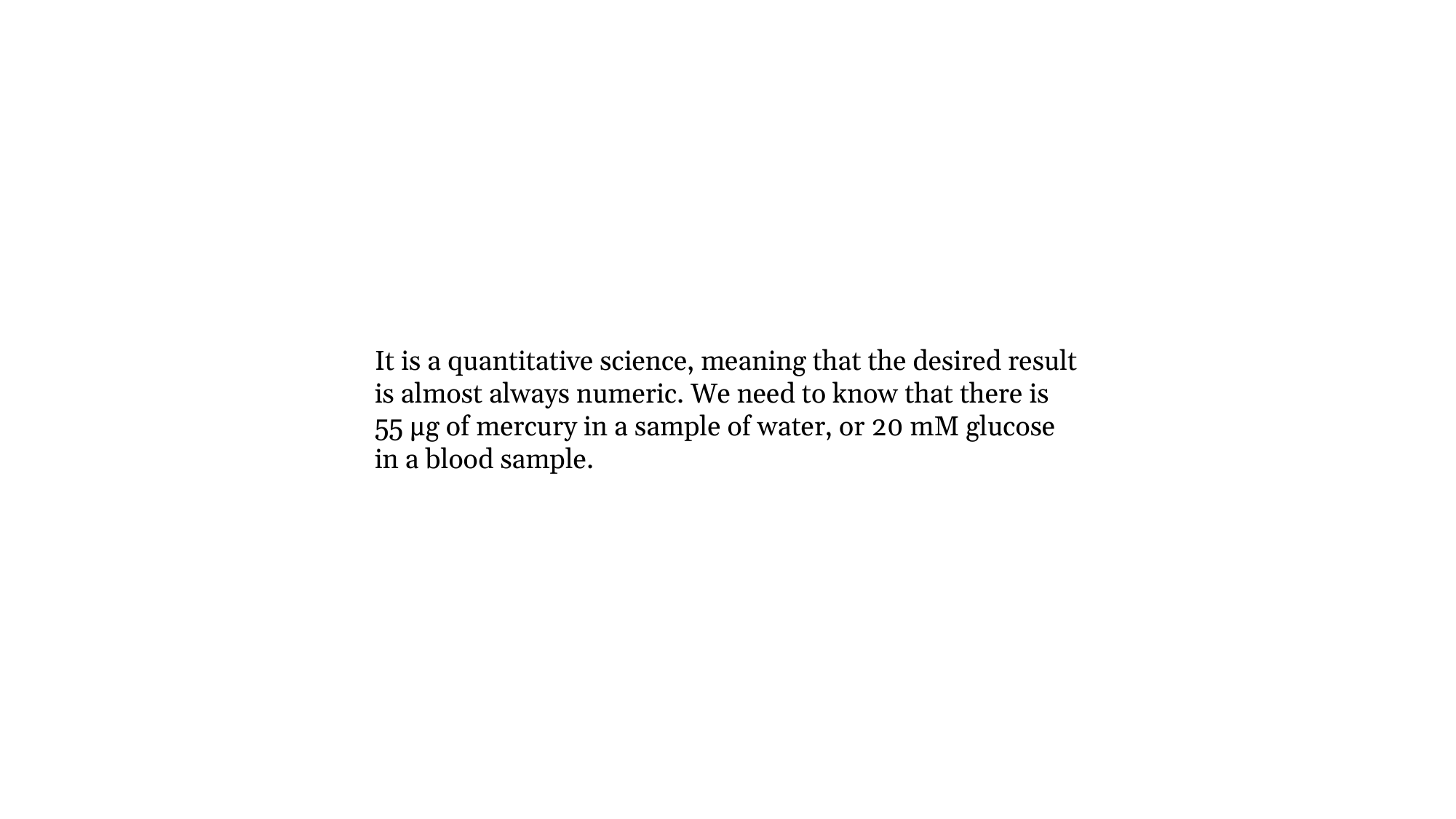

It is a quantitative science, meaning that the desired result is almost always numeric. We need to know that there is 55 μg of mercury in a sample of water, or 20 mM glucose in a blood sample.